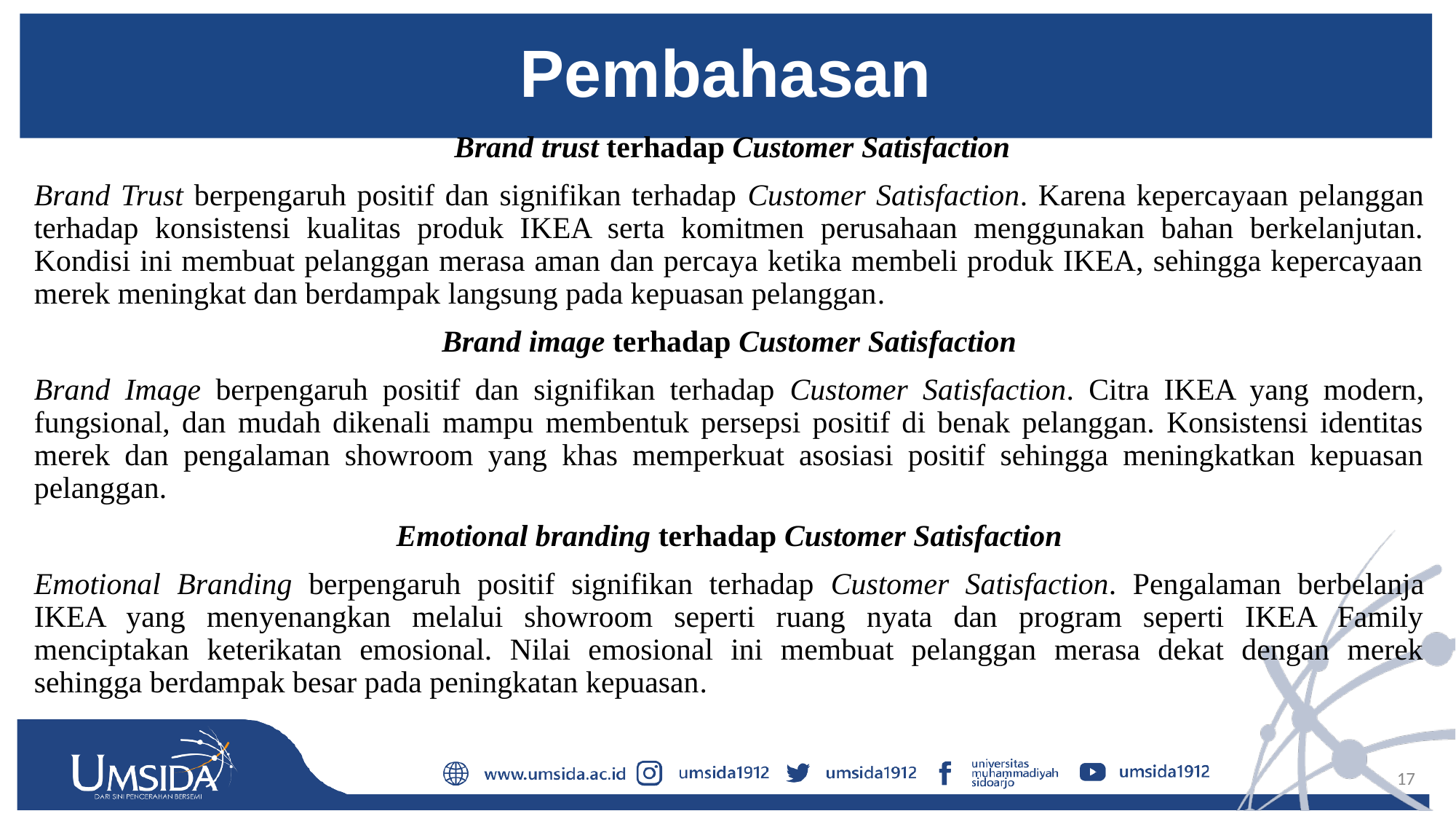

# Pembahasan
Brand trust terhadap Customer Satisfaction
Brand Trust berpengaruh positif dan signifikan terhadap Customer Satisfaction. Karena kepercayaan pelanggan terhadap konsistensi kualitas produk IKEA serta komitmen perusahaan menggunakan bahan berkelanjutan. Kondisi ini membuat pelanggan merasa aman dan percaya ketika membeli produk IKEA, sehingga kepercayaan merek meningkat dan berdampak langsung pada kepuasan pelanggan.
Brand image terhadap Customer Satisfaction
Brand Image berpengaruh positif dan signifikan terhadap Customer Satisfaction. Citra IKEA yang modern, fungsional, dan mudah dikenali mampu membentuk persepsi positif di benak pelanggan. Konsistensi identitas merek dan pengalaman showroom yang khas memperkuat asosiasi positif sehingga meningkatkan kepuasan pelanggan.
Emotional branding terhadap Customer Satisfaction
Emotional Branding berpengaruh positif signifikan terhadap Customer Satisfaction. Pengalaman berbelanja IKEA yang menyenangkan melalui showroom seperti ruang nyata dan program seperti IKEA Family menciptakan keterikatan emosional. Nilai emosional ini membuat pelanggan merasa dekat dengan merek sehingga berdampak besar pada peningkatan kepuasan.